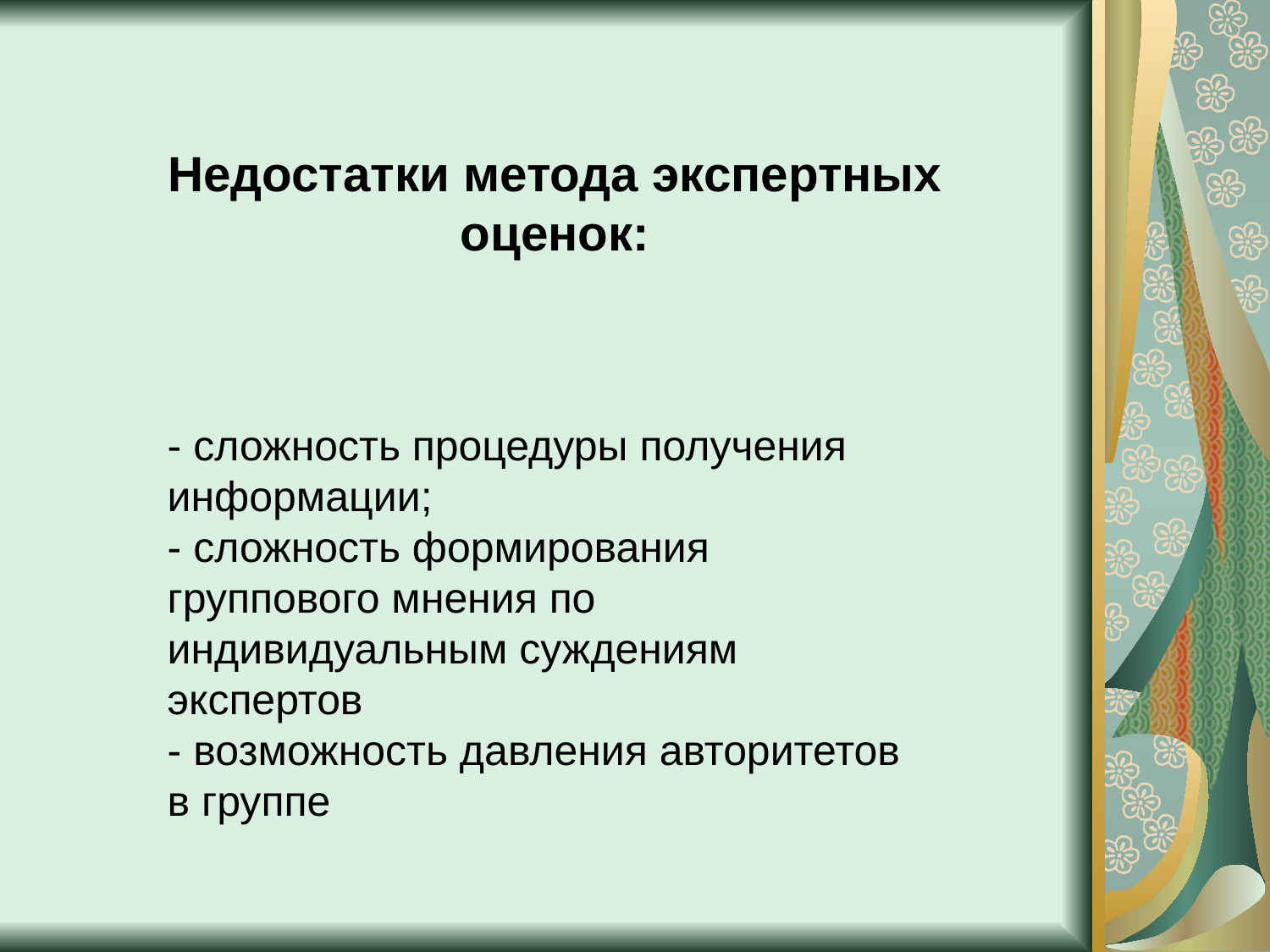

Недостатки метода экспертных оценок:

- сложность процедуры получения информации;
- сложность формирования группового мнения по индивидуальным суждениям экспертов
- возможность давления авторитетов в группе